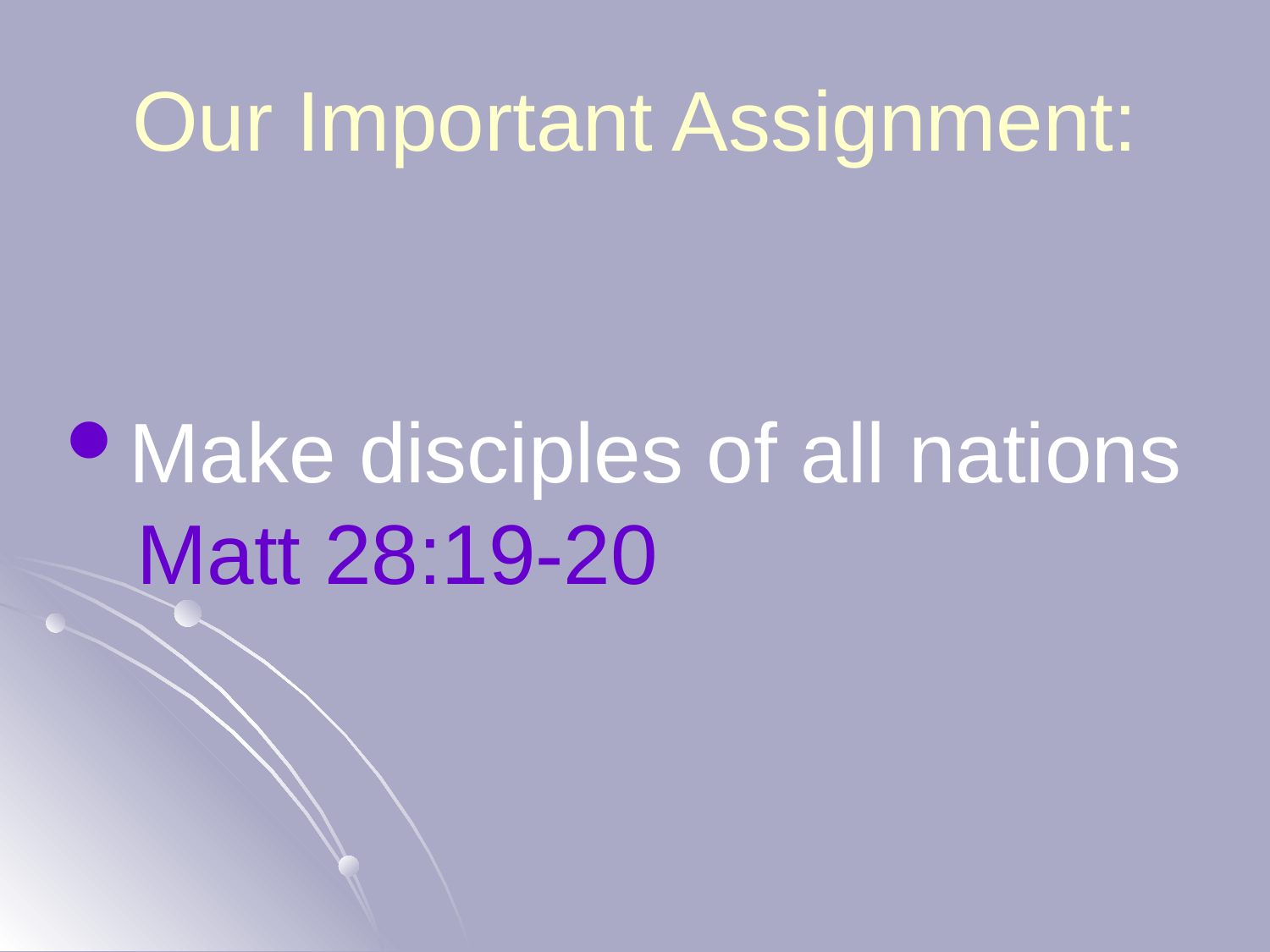

# Our Important Assignment:
Make disciples of all nations  Matt 28:19-20